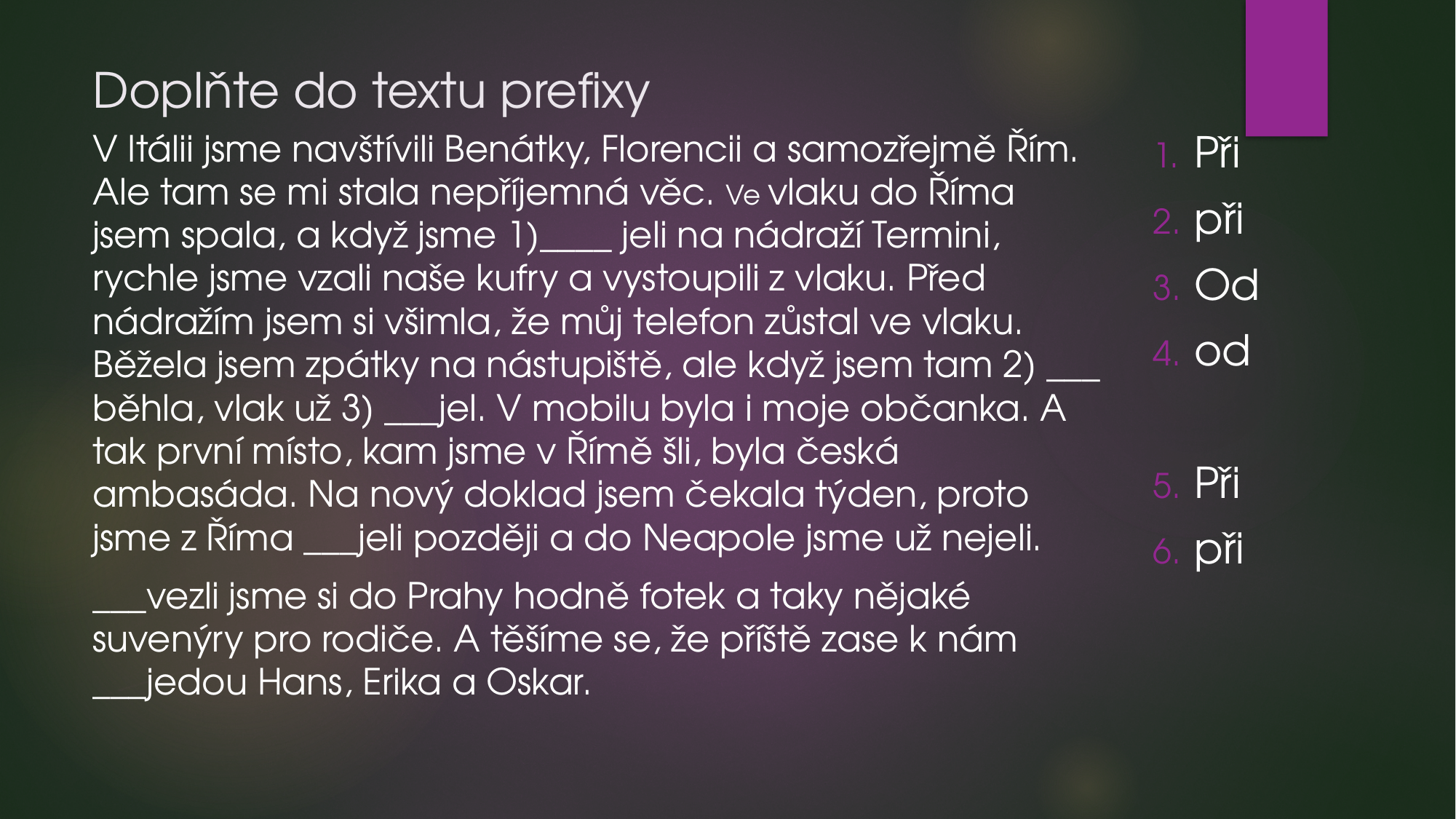

# Doplňte do textu prefixy
V Itálii jsme navštívili Benátky, Florencii a samozřejmě Řím. Ale tam se mi stala nepříjemná věc. Ve vlaku do Říma jsem spala, a když jsme 1)____ jeli na nádraží Termini, rychle jsme vzali naše kufry a vystoupili z vlaku. Před nádražím jsem si všimla, že můj telefon zůstal ve vlaku. Běžela jsem zpátky na nástupiště, ale když jsem tam 2) ___ běhla, vlak už 3) ___jel. V mobilu byla i moje občanka. A tak první místo, kam jsme v Římě šli, byla česká ambasáda. Na nový doklad jsem čekala týden, proto jsme z Říma ___jeli později a do Neapole jsme už nejeli.
___vezli jsme si do Prahy hodně fotek a taky nějaké suvenýry pro rodiče. A těšíme se, že příště zase k nám ___jedou Hans, Erika a Oskar.

Při
při
Od
od

Při
při